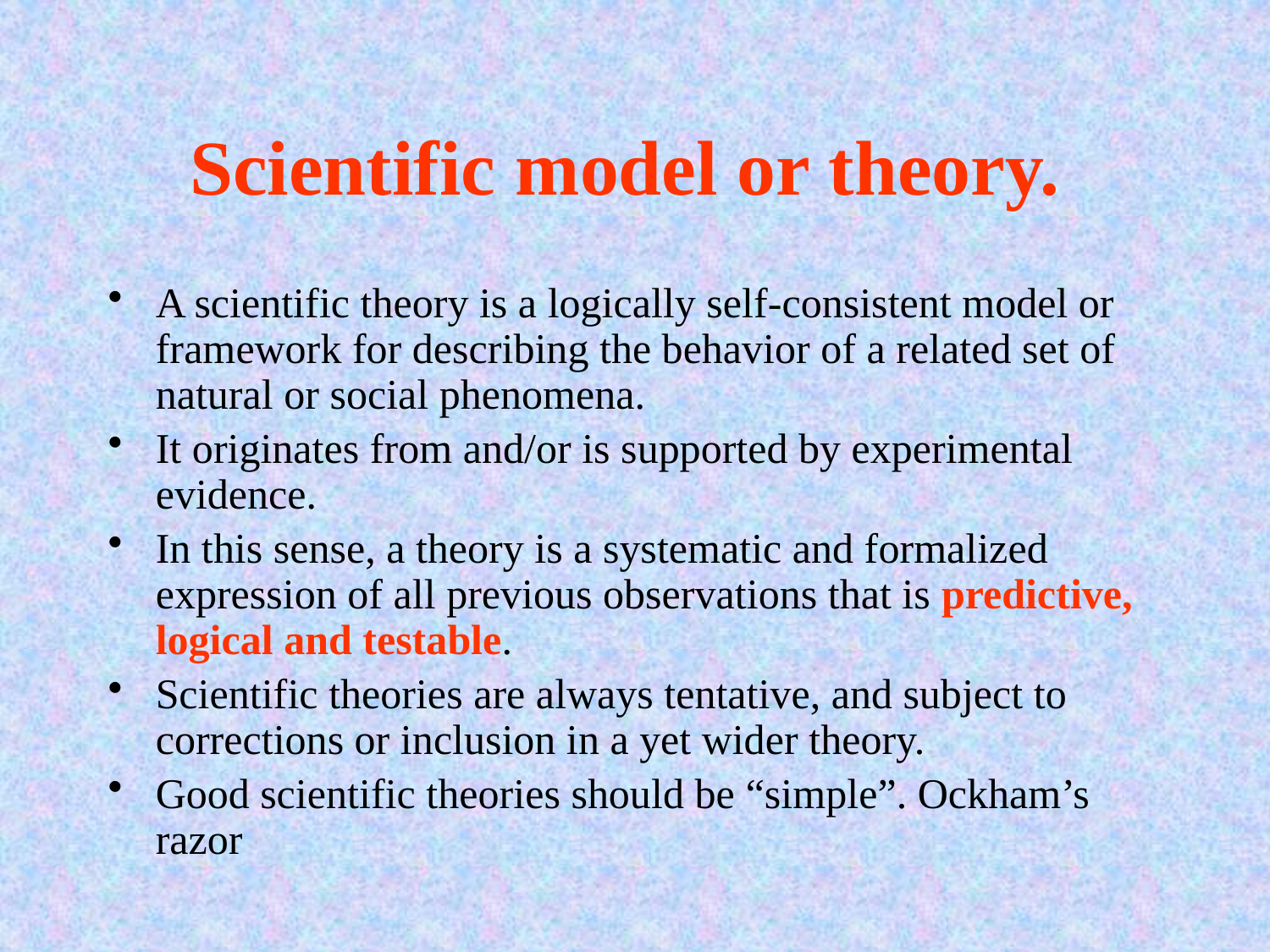

# Scientific model or theory.
A scientific theory is a logically self-consistent model or framework for describing the behavior of a related set of natural or social phenomena.
It originates from and/or is supported by experimental evidence.
In this sense, a theory is a systematic and formalized expression of all previous observations that is predictive, logical and testable.
Scientific theories are always tentative, and subject to corrections or inclusion in a yet wider theory.
Good scientific theories should be “simple”. Ockham’s razor